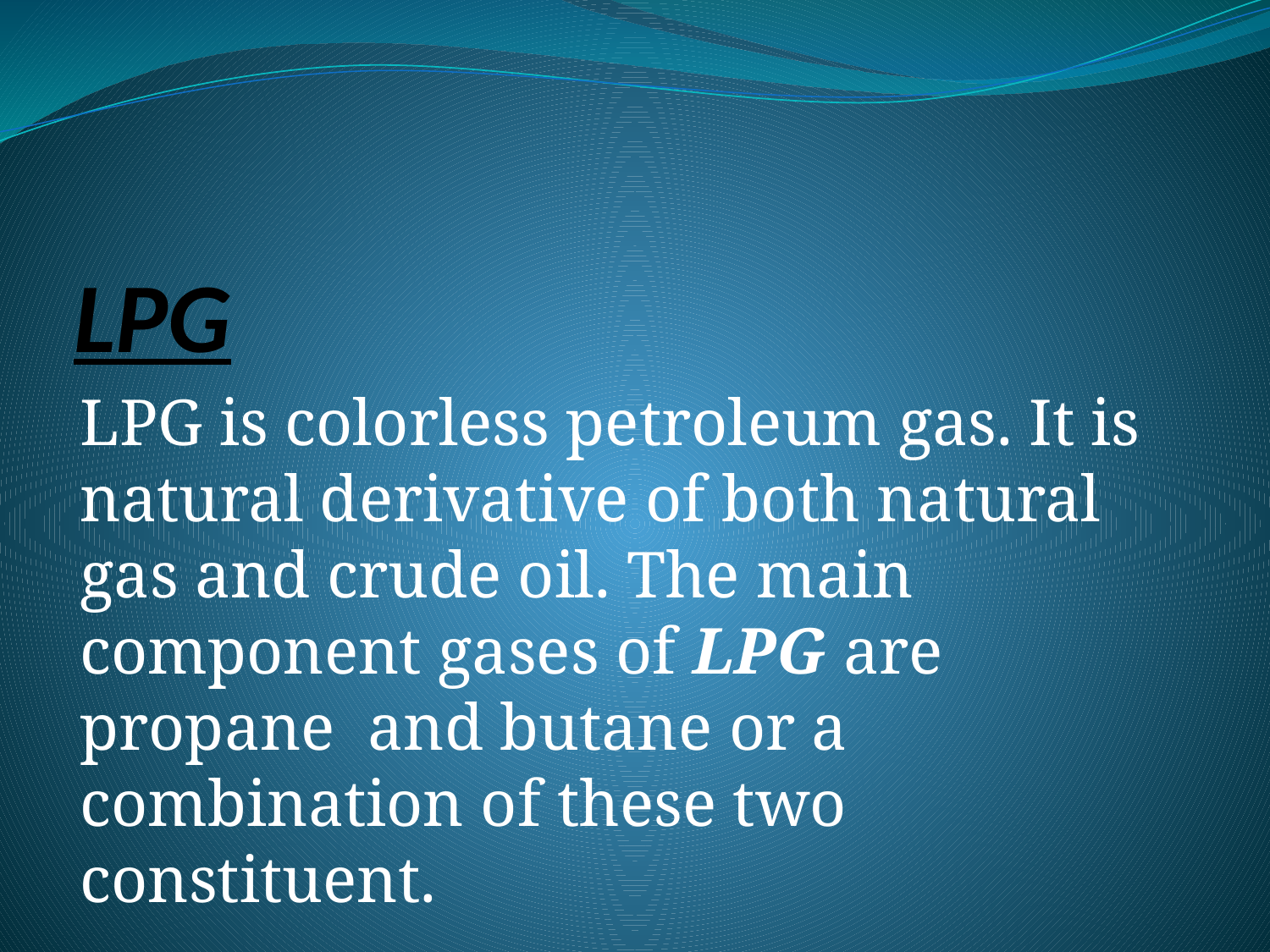

# LPG
LPG is colorless petroleum gas. It is natural derivative of both natural gas and crude oil. The main component gases of LPG are propane  and butane or a combination of these two constituent.